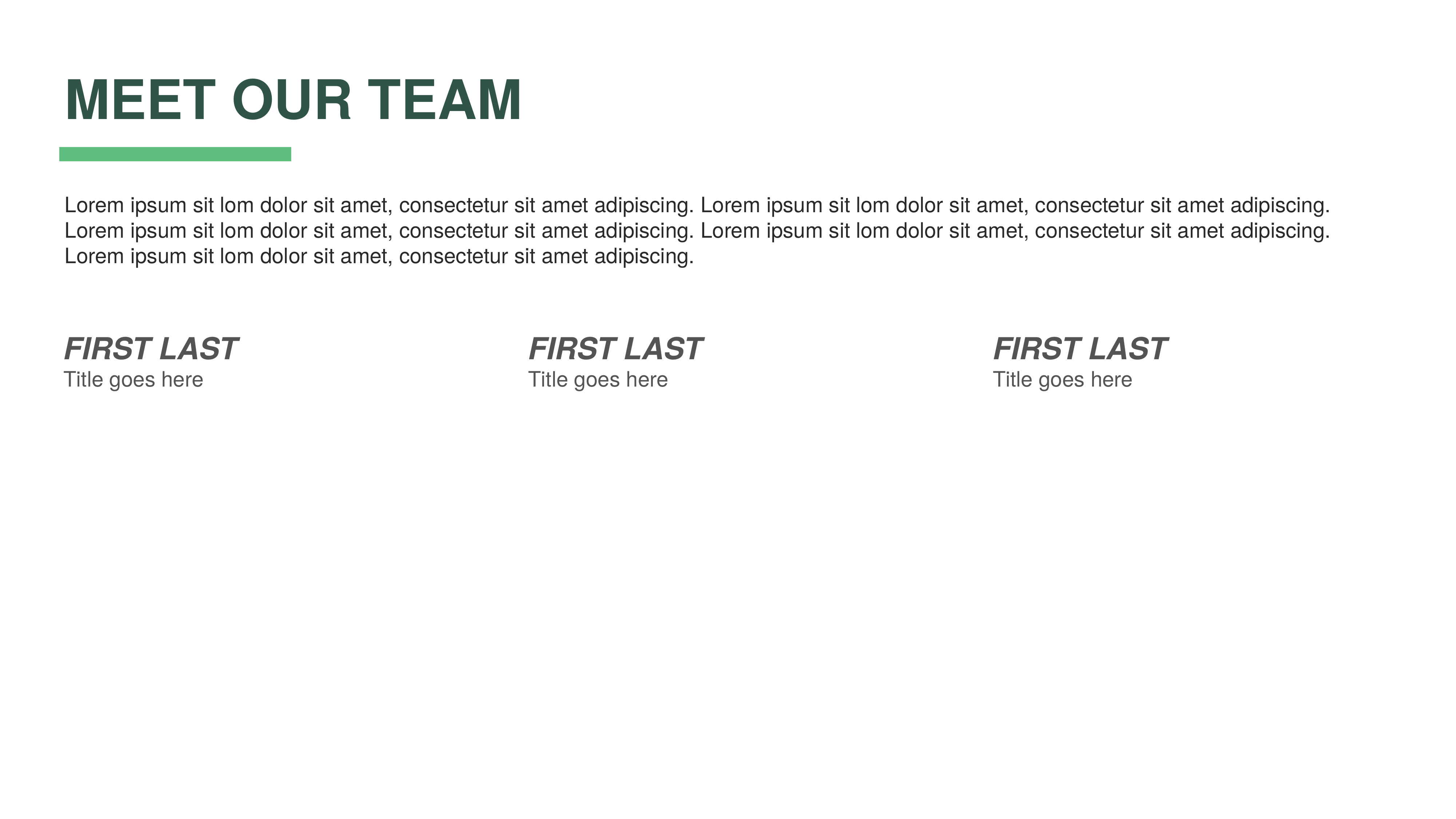

Meet our team

Lorem ipsum sit lom dolor sit amet, consectetur sit amet adipiscing. Lorem ipsum sit lom dolor sit amet, consectetur sit amet adipiscing.  Lorem ipsum sit lom dolor sit amet, consectetur sit amet adipiscing. Lorem ipsum sit lom dolor sit amet, consectetur sit amet adipiscing. Lorem ipsum sit lom dolor sit amet, consectetur sit amet adipiscing.
First Last
Title goes here
First Last
Title goes here
First Last
Title goes here